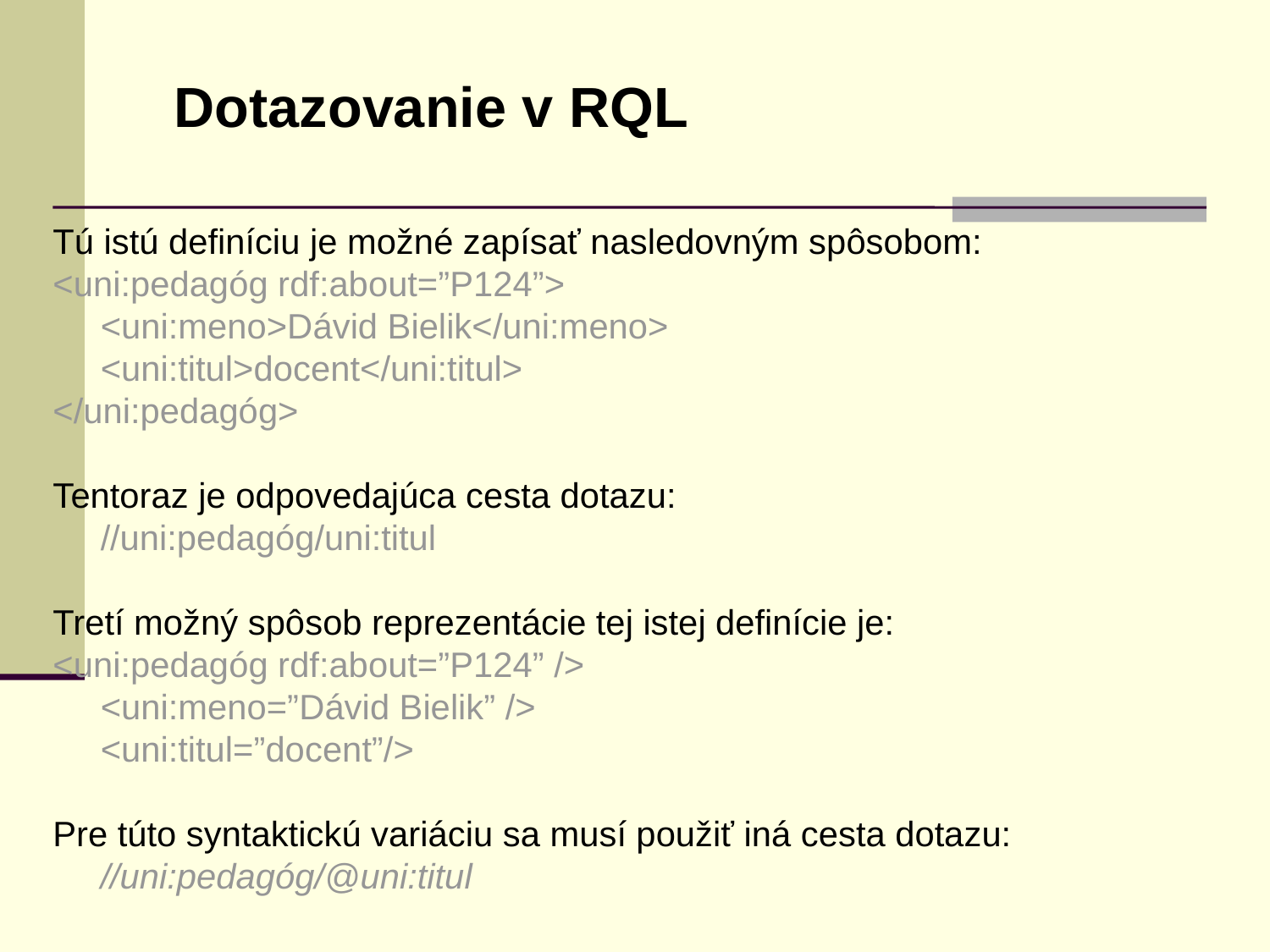

Dotazovanie v RQL
Tú istú definíciu je možné zapísať nasledovným spôsobom:
<uni:pedagóg rdf:about=”P124”>
	<uni:meno>Dávid Bielik</uni:meno>
	<uni:titul>docent</uni:titul>
</uni:pedagóg>

Tentoraz je odpovedajúca cesta dotazu:
	//uni:pedagóg/uni:titul

Tretí možný spôsob reprezentácie tej istej definície je:
<uni:pedagóg rdf:about=”P124” />
	<uni:meno=”Dávid Bielik” />
	<uni:titul=”docent”/>

Pre túto syntaktickú variáciu sa musí použiť iná cesta dotazu:
	//uni:pedagóg/@uni:titul